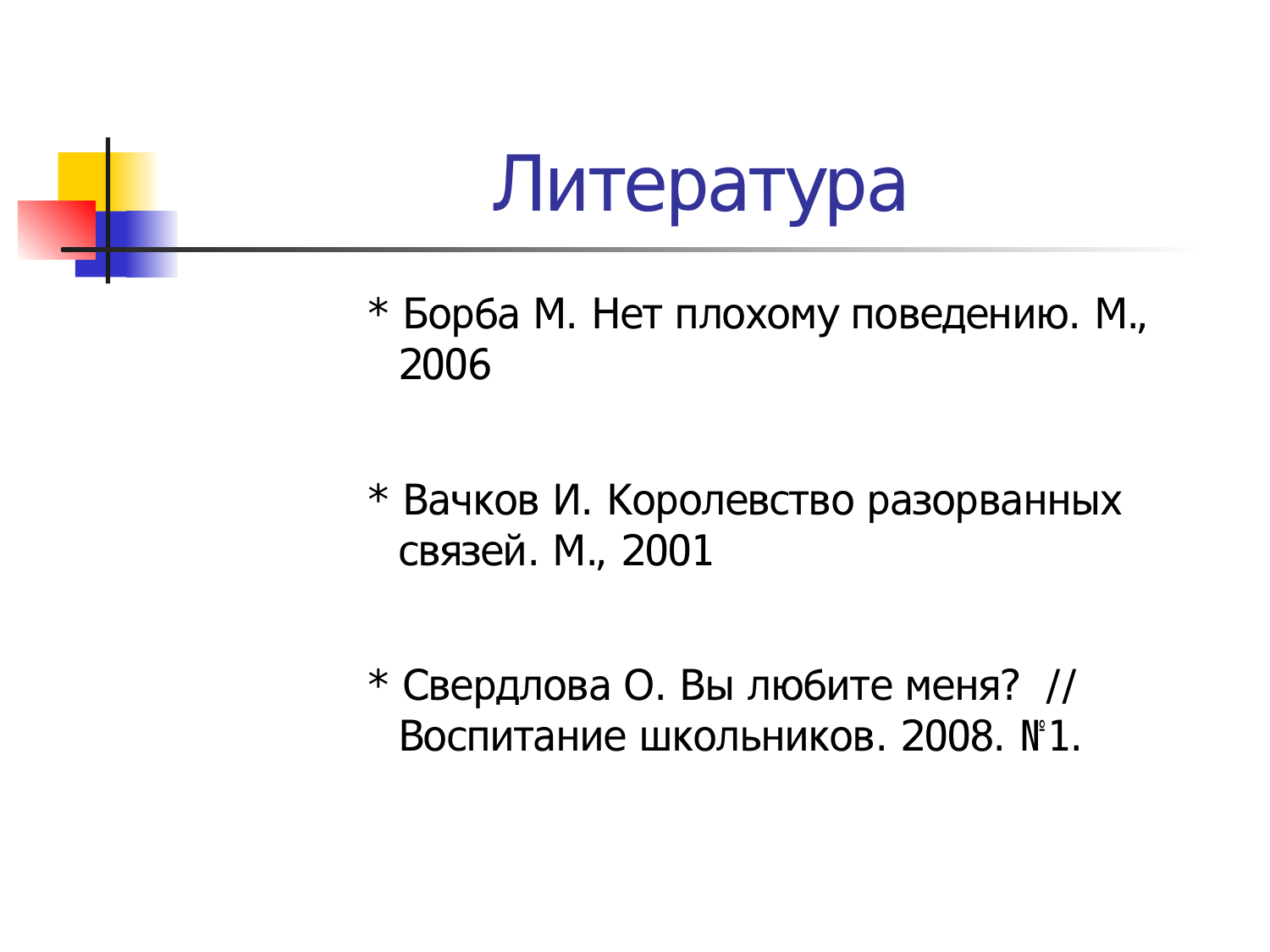

# Литература
* Борба М. Нет плохому поведению. М., 2006

* Вачков И. Королевство разорванных связей. М., 2001

* Свердлова О. Вы любите меня?  // Воспитание школьников. 2008. №1.